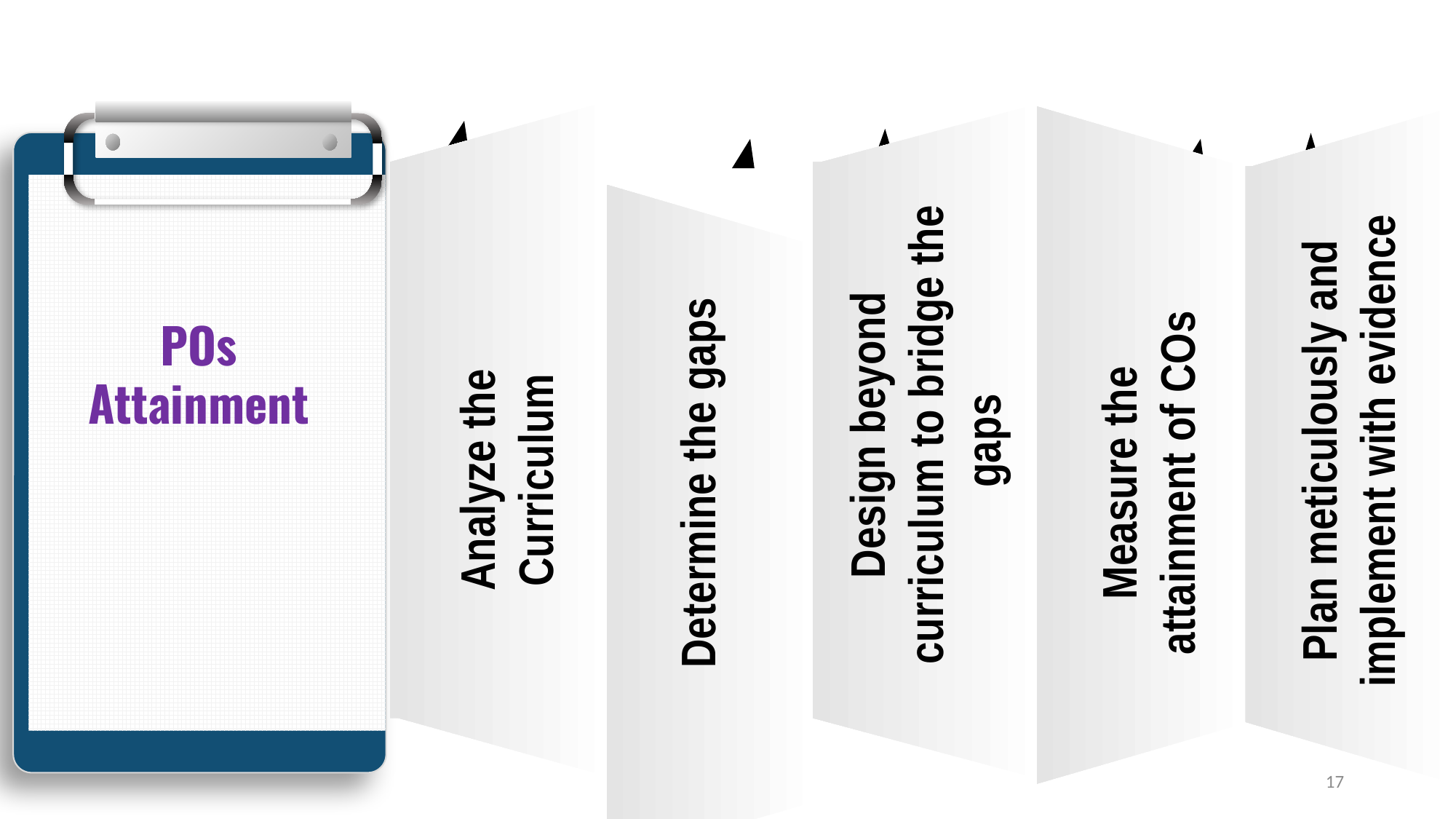

Analyze the Curriculum

Design beyond curriculum to bridge the gaps

Measure the attainment of COs

Plan meticulously and implement with evidence

Determine the gaps

POs
Attainment
17